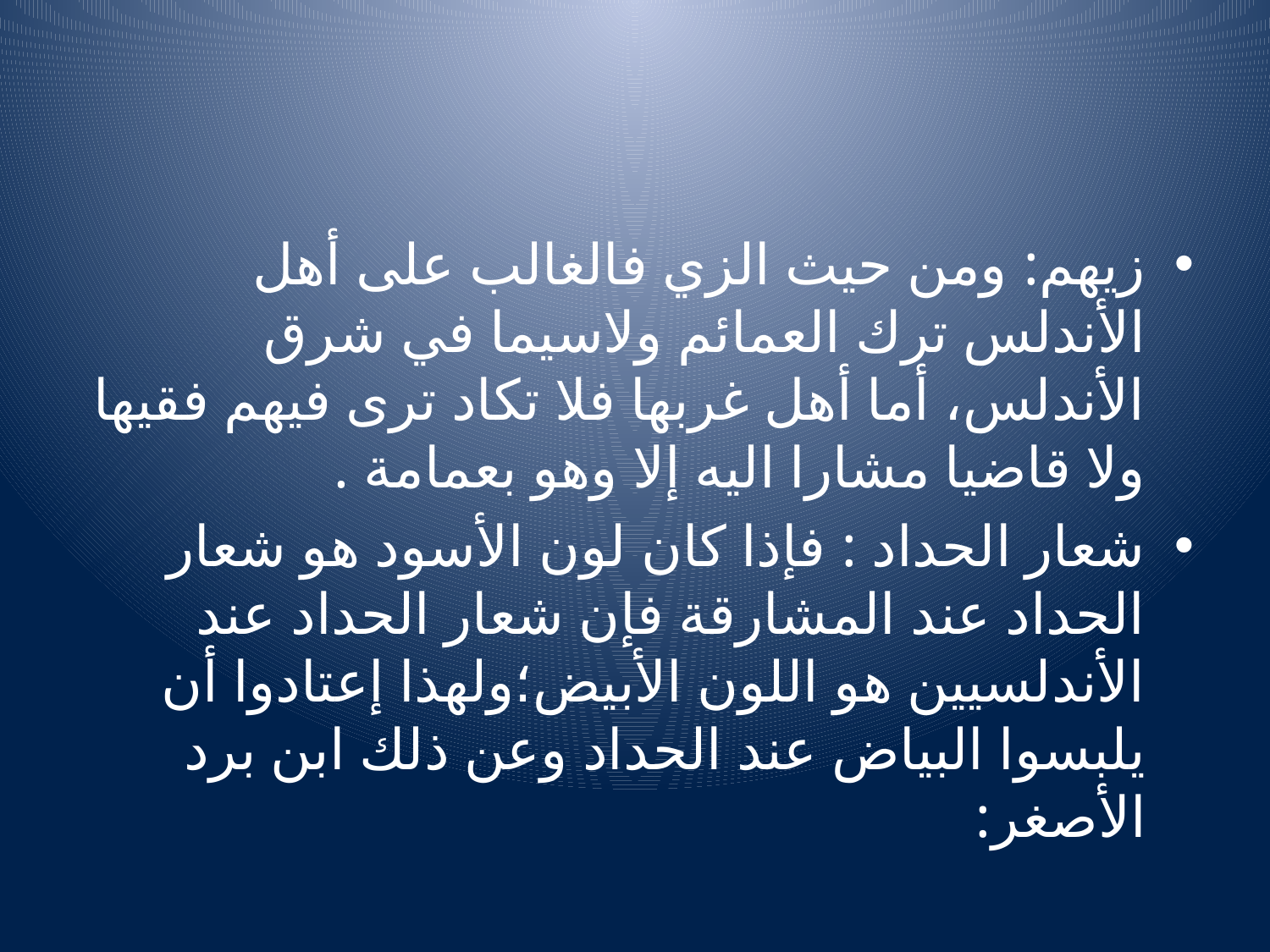

#
زيهم: ومن حيث الزي فالغالب على أهل الأندلس ترك العمائم ولاسيما في شرق الأندلس، أما أهل غربها فلا تكاد ترى فيهم فقيها ولا قاضيا مشارا اليه إلا وهو بعمامة .
شعار الحداد : فإذا كان لون الأسود هو شعار الحداد عند المشارقة فإن شعار الحداد عند الأندلسيين هو اللون الأبيض؛ولهذا إعتادوا أن يلبسوا البياض عند الحداد وعن ذلك ابن برد الأصغر: